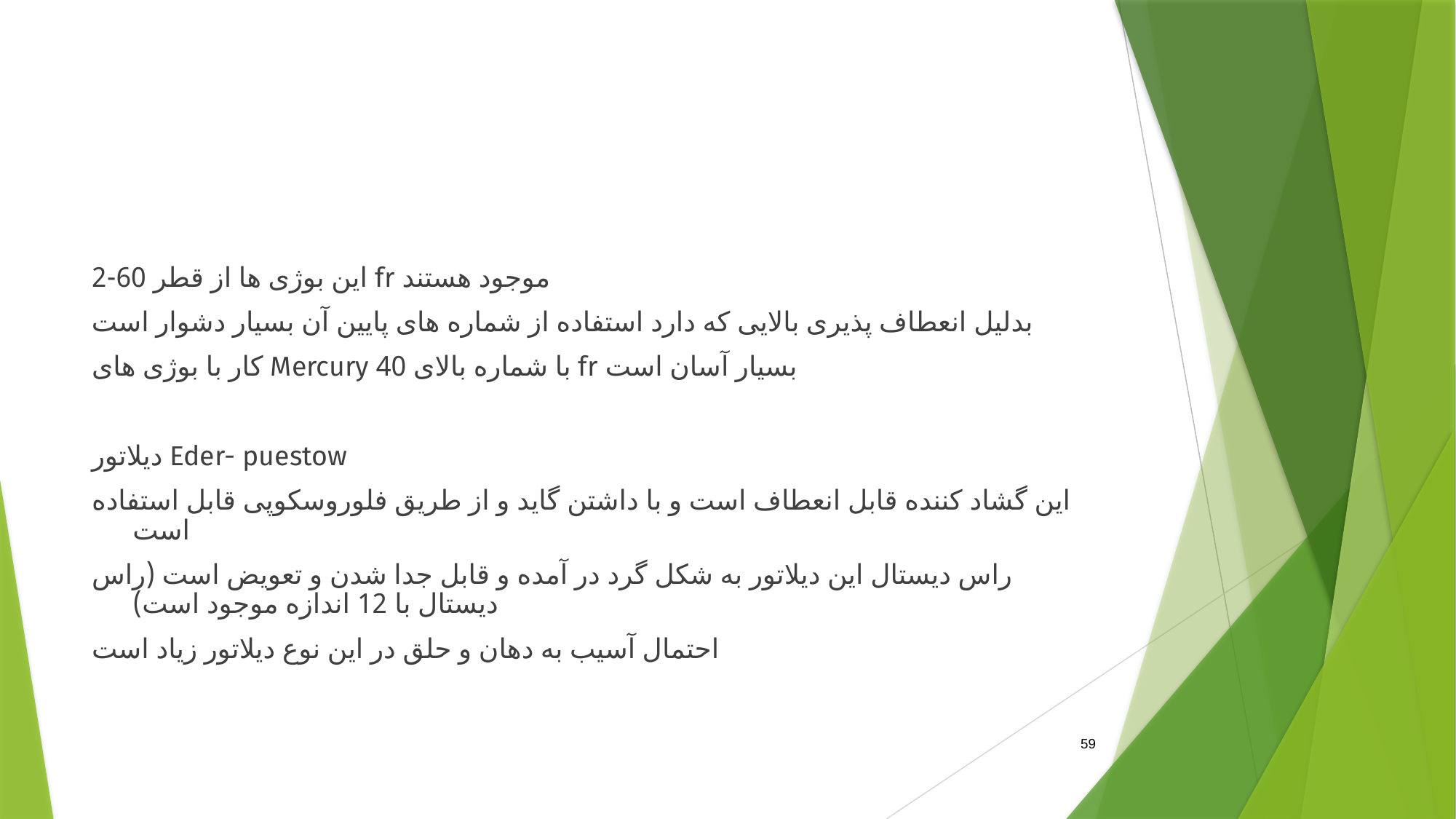

#
این بوژی ها از قطر 60-2 fr موجود هستند
بدلیل انعطاف پذیری بالایی که دارد استفاده از شماره های پایین آن بسیار دشوار است
کار با بوژی های Mercury با شماره بالای 40 fr بسیار آسان است

دیلاتور Eder- puestow
این گشاد کننده قابل انعطاف است و با داشتن گاید و از طریق فلوروسکوپی قابل استفاده است
راس دیستال این دیلاتور به شکل گرد در آمده و قابل جدا شدن و تعویض است (راس دیستال با 12 اندازه موجود است)
احتمال آسیب به دهان و حلق در این نوع دیلاتور زیاد است
59